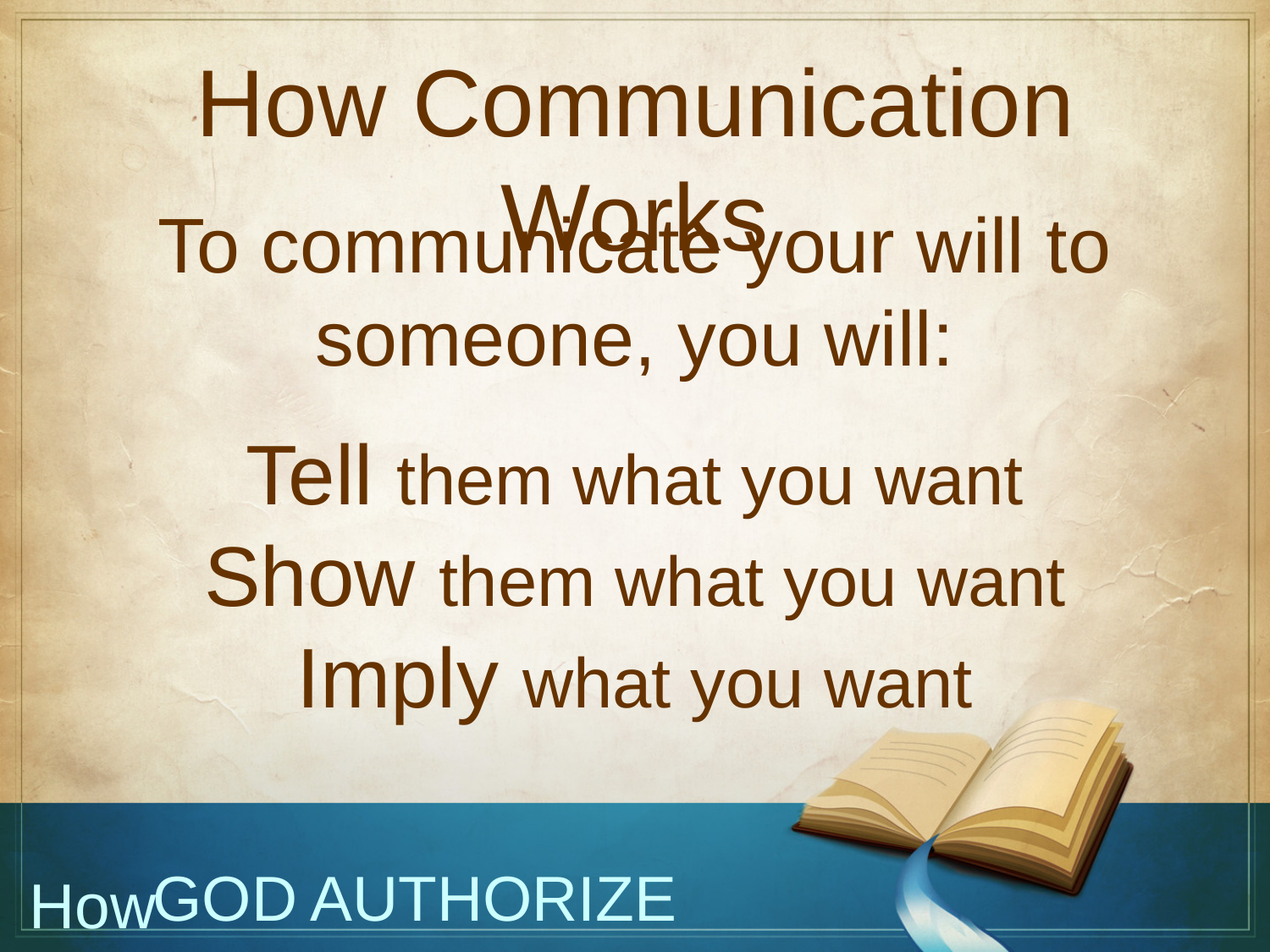

How Communication Works
To communicate your will to someone, you will:

Tell them what you want
Show them what you want
Imply what you want
Authorizes
God
How